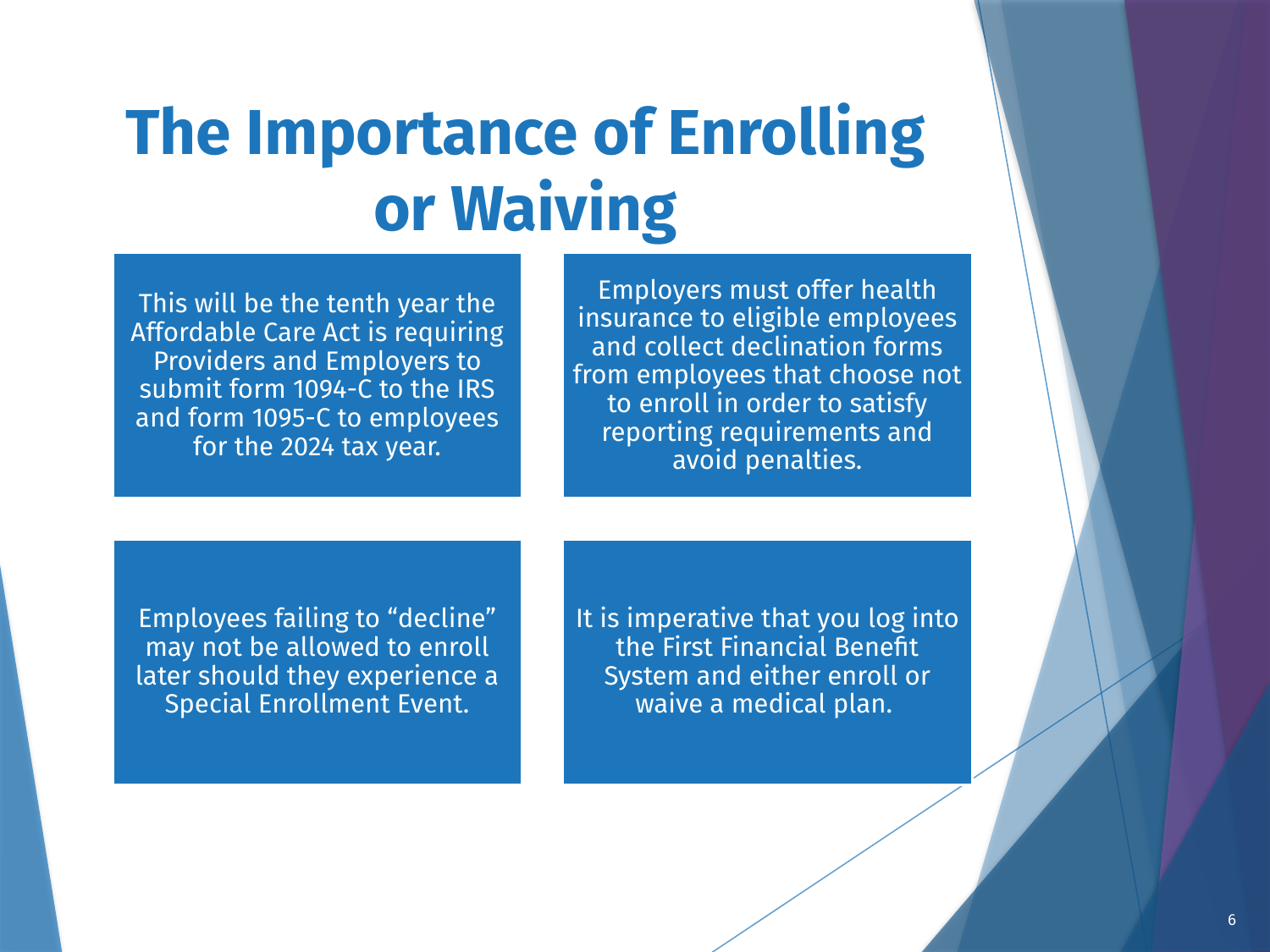

# The Importance of Enrolling or Waiving
This will be the tenth year the Affordable Care Act is requiring Providers and Employers to submit form 1094-C to the IRS and form 1095-C to employees for the 2024 tax year.
Employers must offer health insurance to eligible employees and collect declination forms from employees that choose not to enroll in order to satisfy reporting requirements and avoid penalties.
Employees failing to “decline” may not be allowed to enroll later should they experience a Special Enrollment Event.
It is imperative that you log into the First Financial Benefit System and either enroll or waive a medical plan.
6